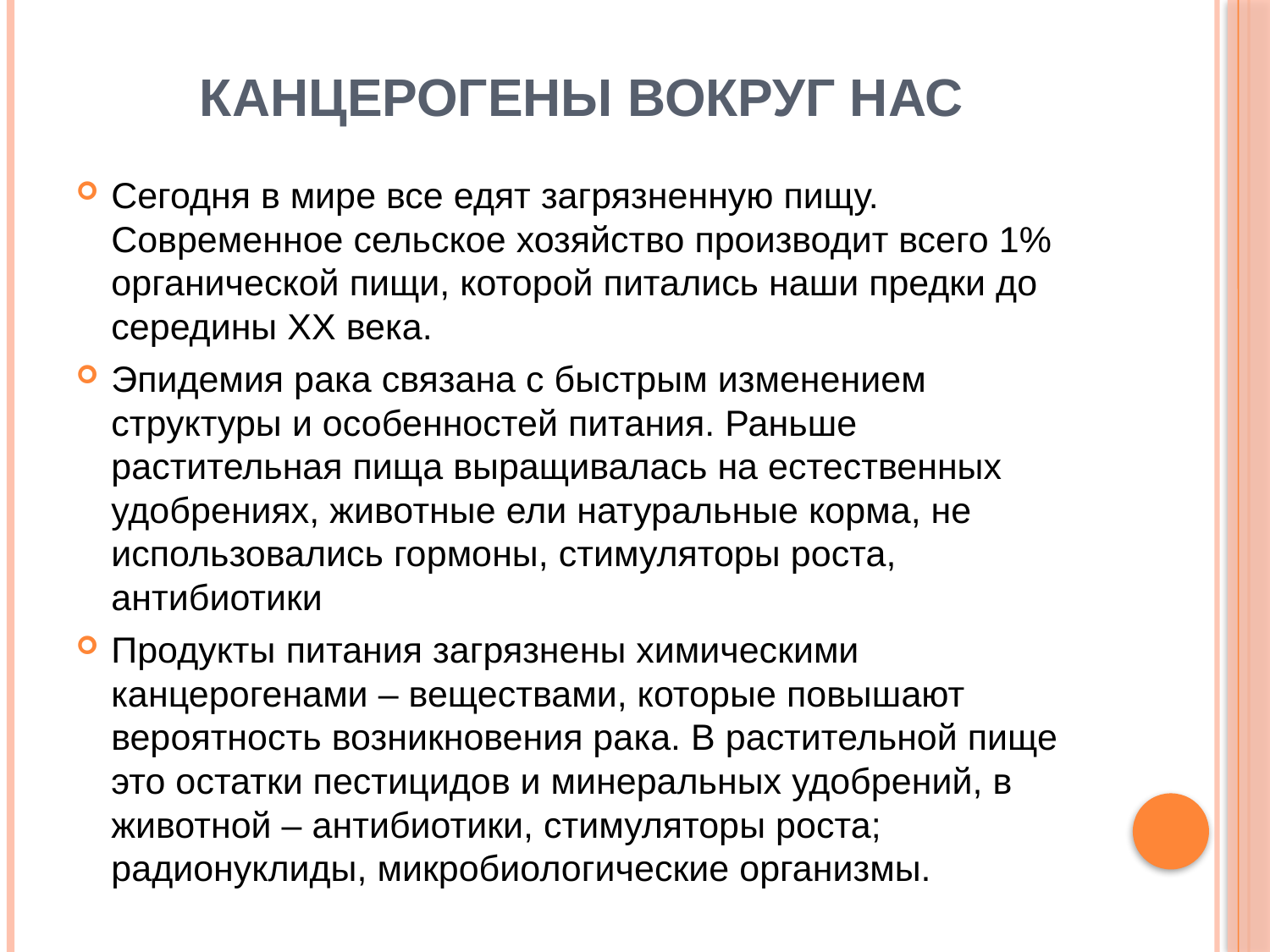

# Канцерогены вокруг нас
Сегодня в мире все едят загрязненную пищу. Современное сельское хозяйство производит всего 1% органической пищи, которой питались наши предки до середины XX века.
Эпидемия рака связана с быстрым изменением структуры и особенностей питания. Раньше растительная пища выращивалась на естественных удобрениях, животные ели натуральные корма, не использовались гормоны, стимуляторы роста, антибиотики
Продукты питания загрязнены химическими канцерогенами – веществами, которые повышают вероятность возникновения рака. В растительной пище это остатки пестицидов и минеральных удобрений, в животной – антибиотики, стимуляторы роста; радионуклиды, микробиологические организмы.